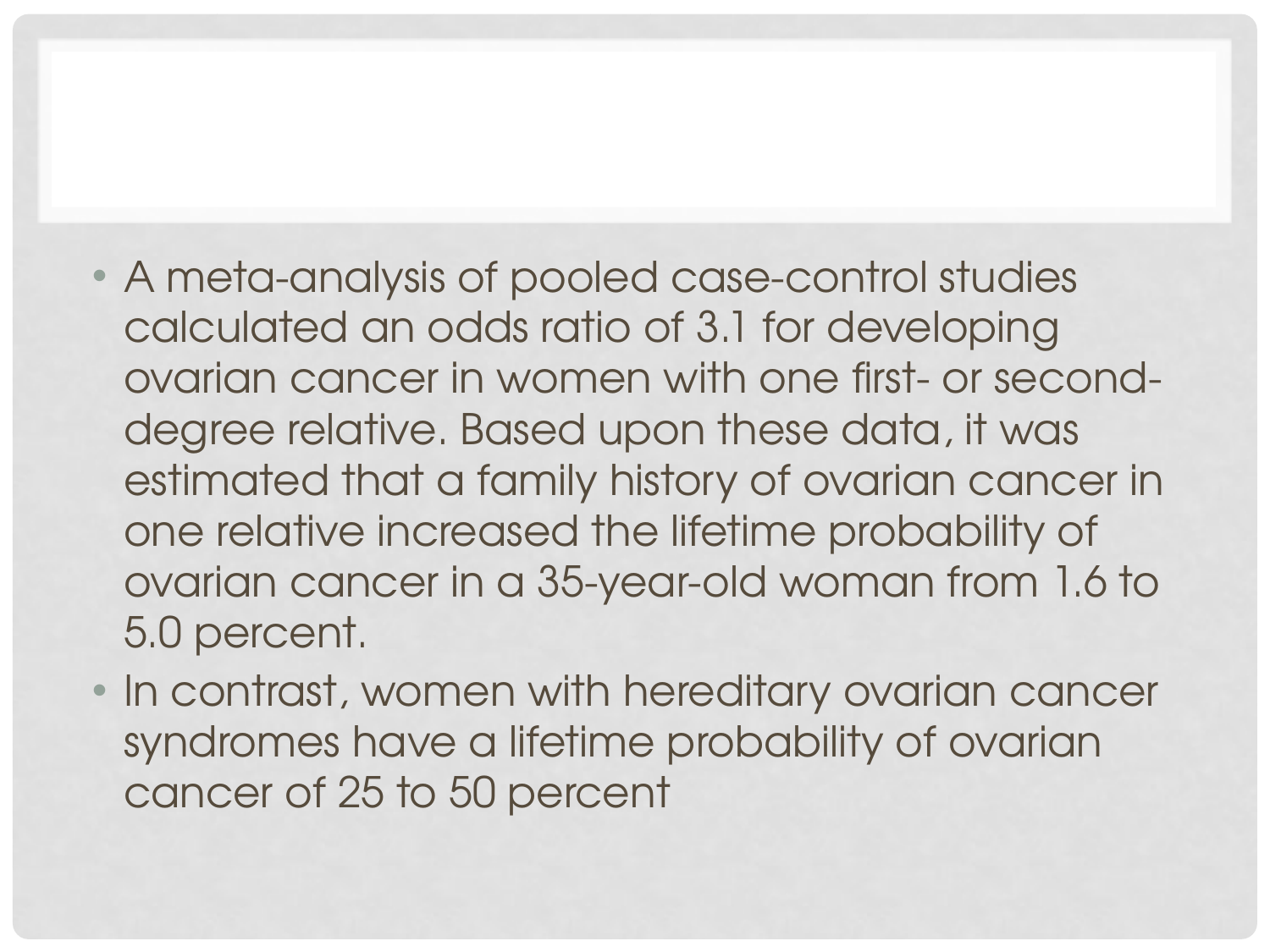

#
A meta-analysis of pooled case-control studies calculated an odds ratio of 3.1 for developing ovarian cancer in women with one first- or second-degree relative. Based upon these data, it was estimated that a family history of ovarian cancer in one relative increased the lifetime probability of ovarian cancer in a 35-year-old woman from 1.6 to 5.0 percent.
In contrast, women with hereditary ovarian cancer syndromes have a lifetime probability of ovarian cancer of 25 to 50 percent